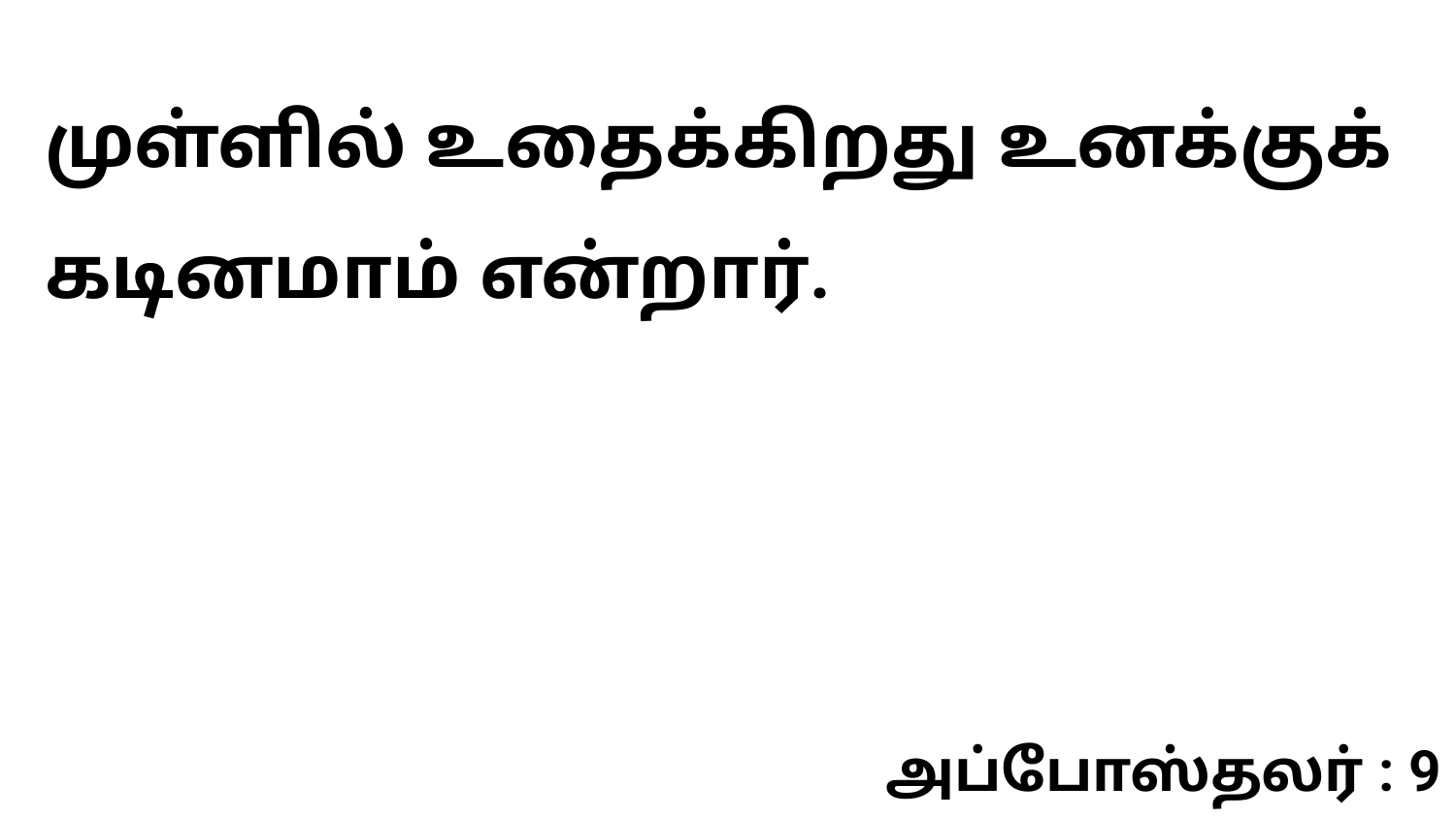

முள்ளில் உதைக்கிறது உனக்குக் கடினமாம் என்றார்.
அப்போஸ்தலர் : 9